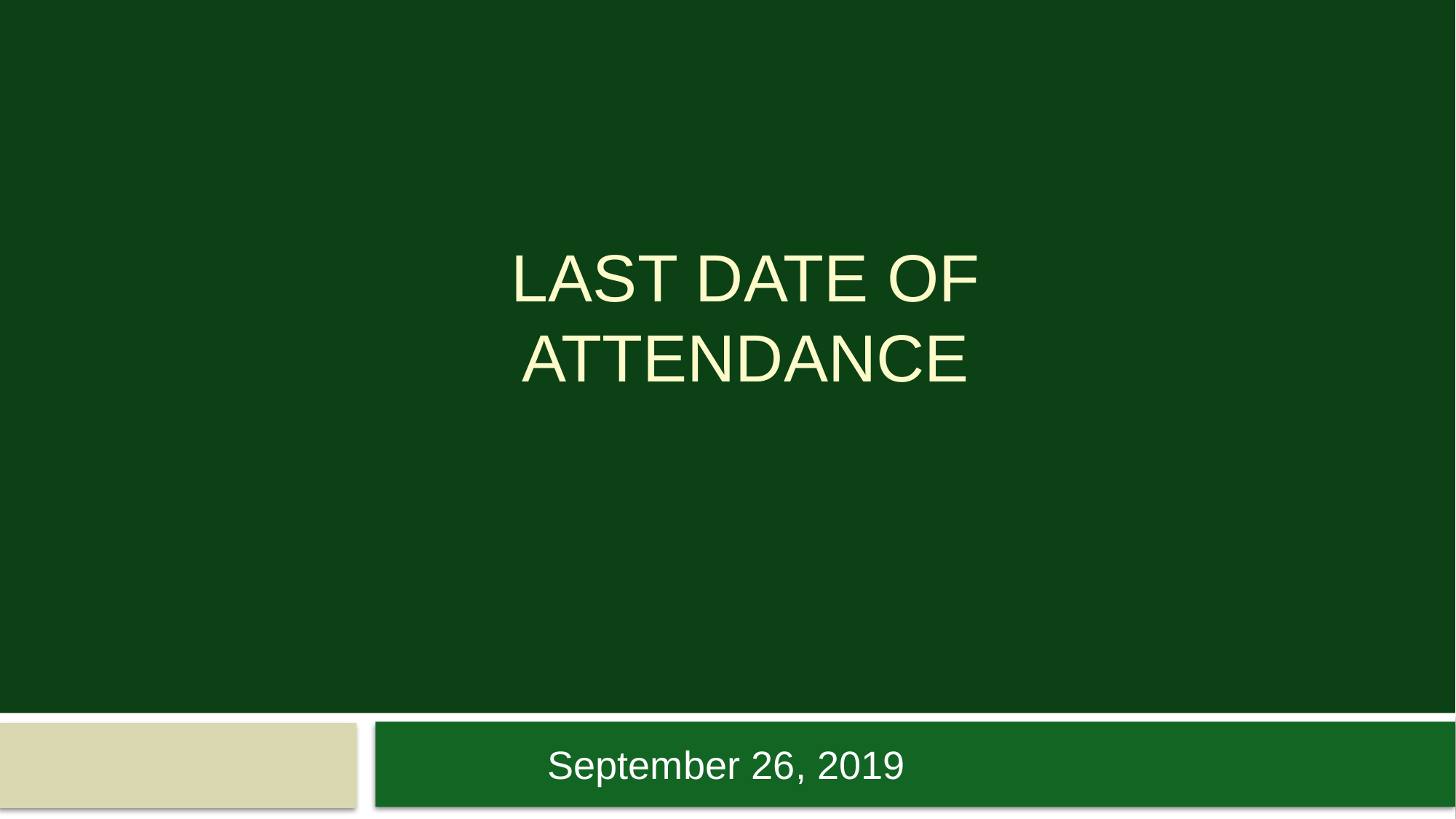

# Last DaTE of Attendance
September 26, 2019